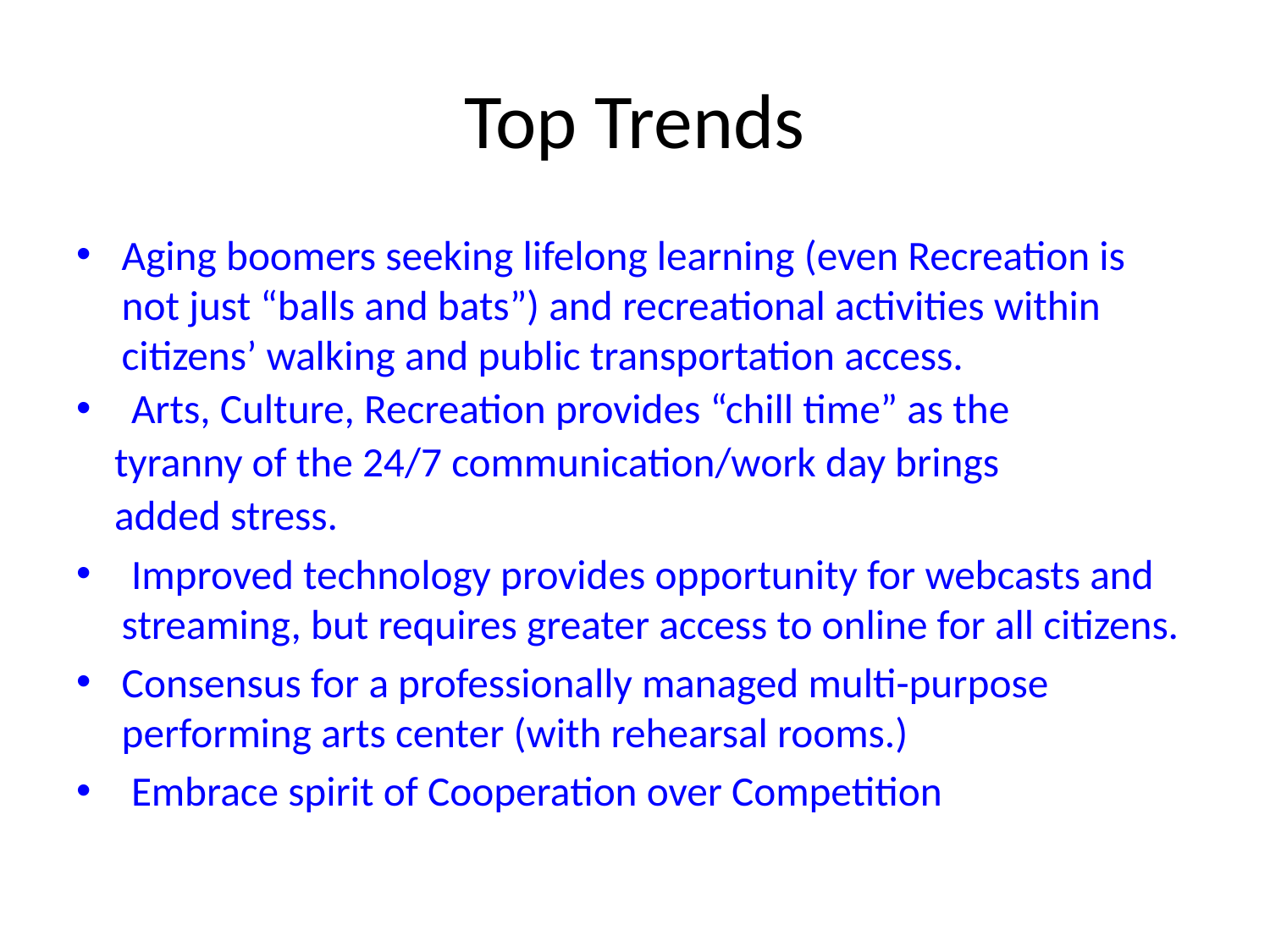

# Top Trends
Aging boomers seeking lifelong learning (even Recreation is not just “balls and bats”) and recreational activities within citizens’ walking and public transportation access.
 Arts, Culture, Recreation provides “chill time” as the
    tyranny of the 24/7 communication/work day brings
    added stress.
 Improved technology provides opportunity for webcasts and streaming, but requires greater access to online for all citizens.
Consensus for a professionally managed multi-purpose performing arts center (with rehearsal rooms.)
 Embrace spirit of Cooperation over Competition